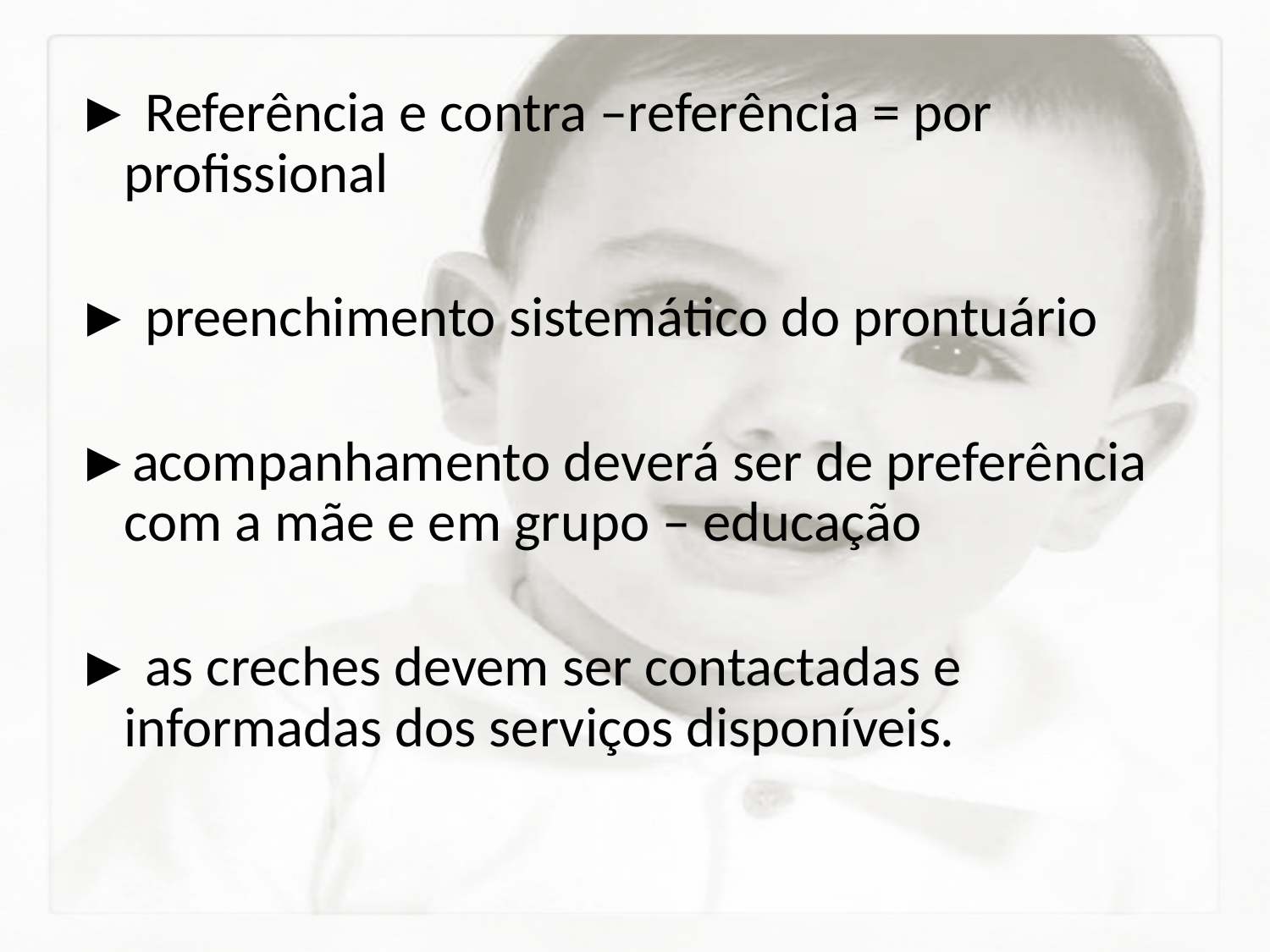

► Referência e contra –referência = por profissional

► preenchimento sistemático do prontuário

►acompanhamento deverá ser de preferência com a mãe e em grupo – educação

► as creches devem ser contactadas e informadas dos serviços disponíveis.